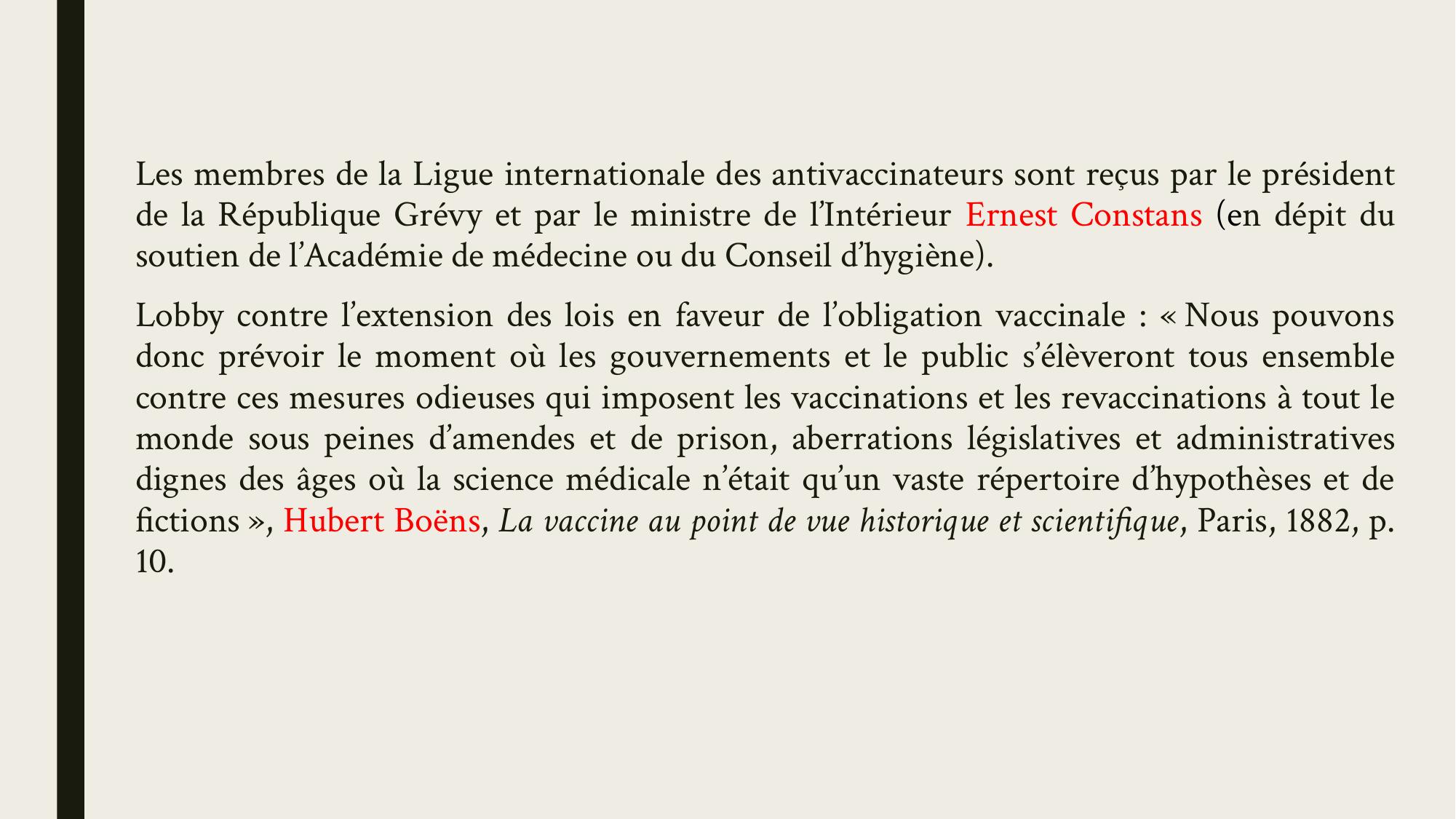

#
Les membres de la Ligue internationale des antivaccinateurs sont reçus par le président de la République Grévy et par le ministre de l’Intérieur Ernest Constans (en dépit du soutien de l’Académie de médecine ou du Conseil d’hygiène).
Lobby contre l’extension des lois en faveur de l’obligation vaccinale : « Nous pouvons donc prévoir le moment où les gouvernements et le public s’élèveront tous ensemble contre ces mesures odieuses qui imposent les vaccinations et les revaccinations à tout le monde sous peines d’amendes et de prison, aberrations législatives et administratives dignes des âges où la science médicale n’était qu’un vaste répertoire d’hypothèses et de fictions », Hubert Boëns, La vaccine au point de vue historique et scientifique, Paris, 1882, p. 10.